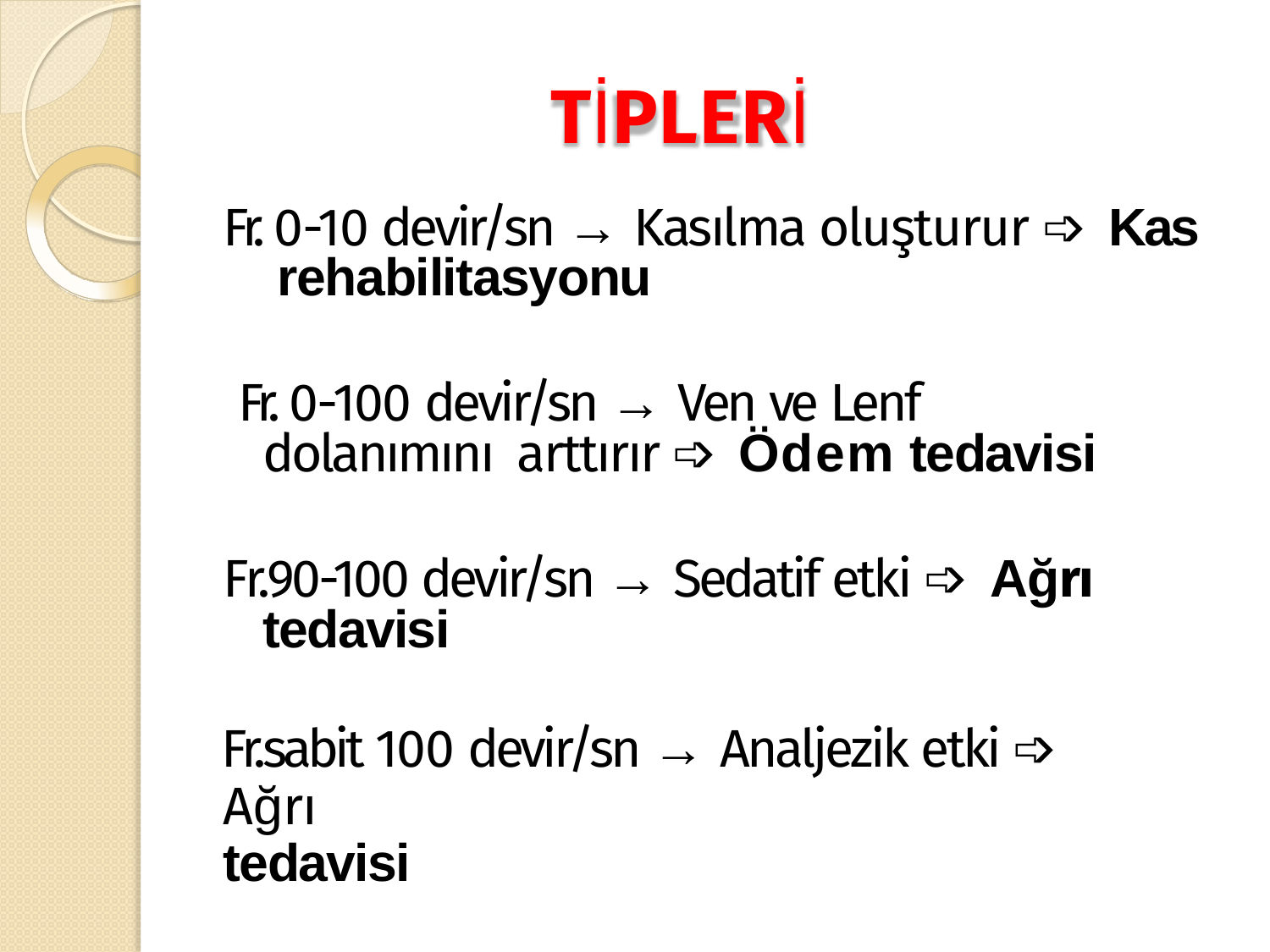

# TİPLERİ
Fr. 0-10 devir/sn → Kasılma oluşturur ➩ Kas  rehabilitasyonu

Fr. 0-100 devir/sn → Ven ve Lenf dolanımını  arttırır ➩ Ödem tedavisi

Fr.90-100 devir/sn → Sedatif etki ➩ Ağrı  tedavisi

Fr.sabit 100 devir/sn → Analjezik etki ➩ Ağrı
tedavisi